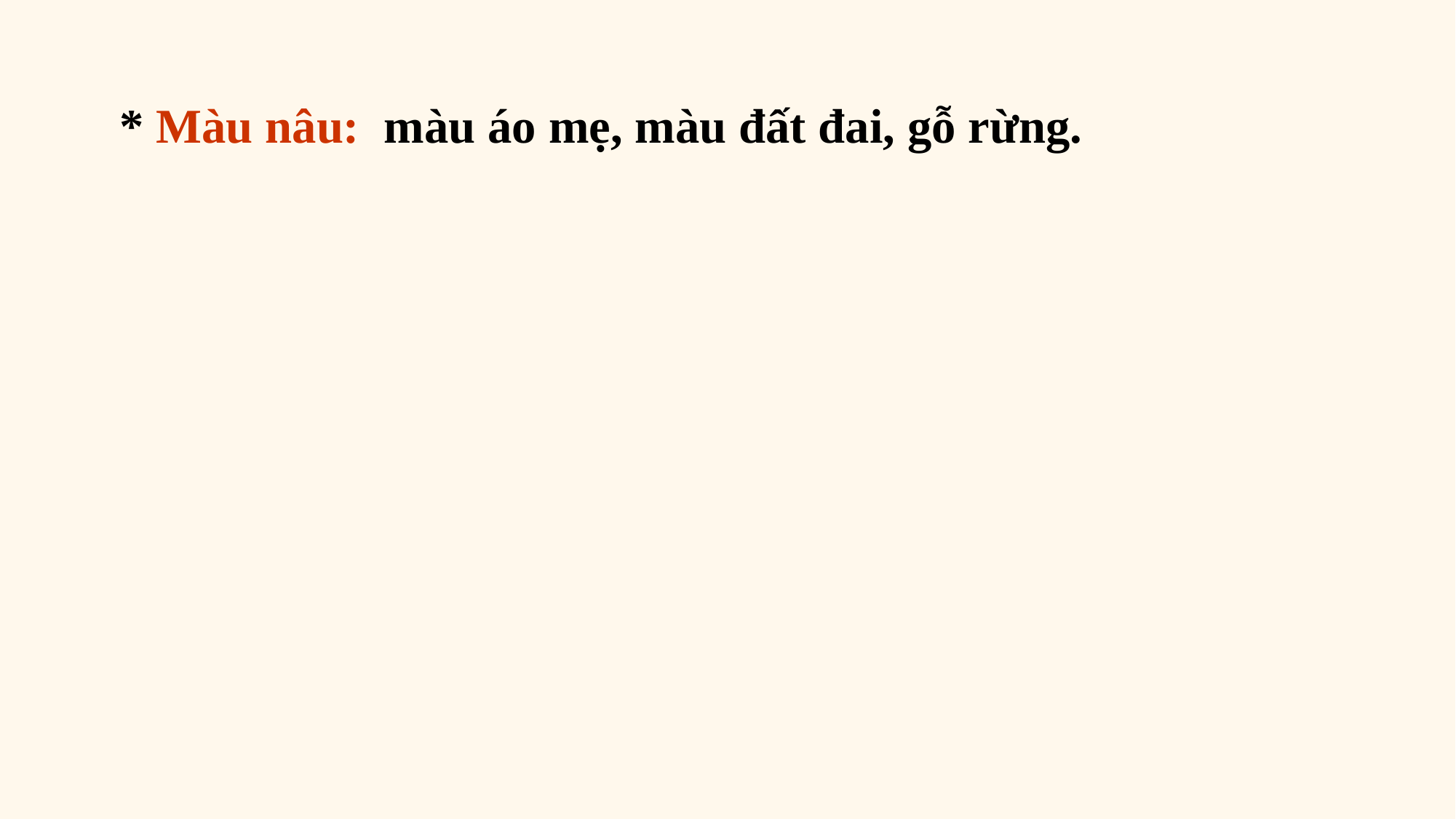

* Màu nâu:  màu áo mẹ, màu đất đai, gỗ rừng.